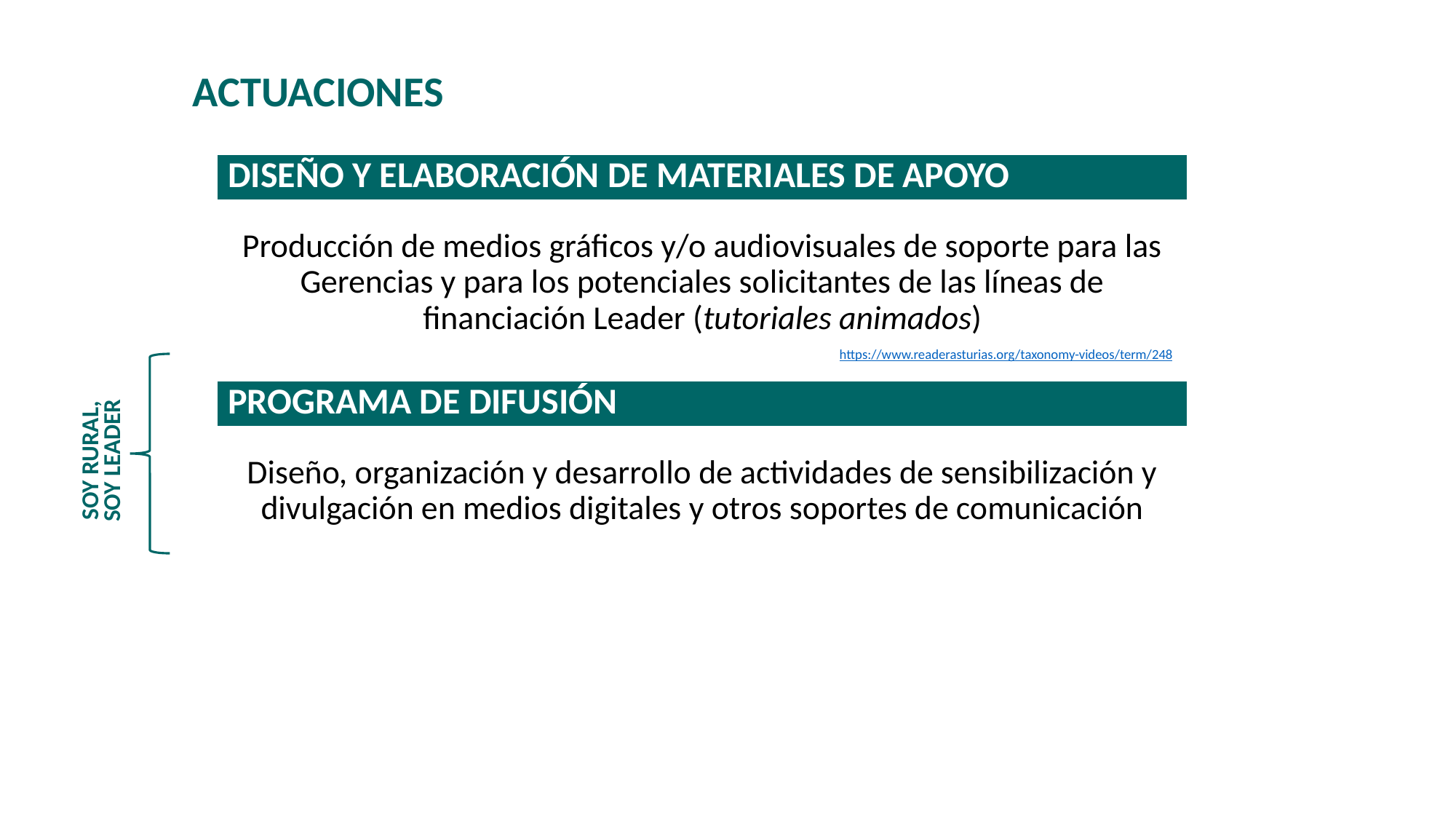

ACTUACIONES
| DISEÑO Y ELABORACIÓN DE MATERIALES DE APOYO |
| --- |
Producción de medios gráficos y/o audiovisuales de soporte para las Gerencias y para los potenciales solicitantes de las líneas de financiación Leader (tutoriales animados)
https://www.readerasturias.org/taxonomy-videos/term/248

| PROGRAMA DE DIFUSIÓN |
| --- |
# SOY RURAL, SOY LEADER
Diseño, organización y desarrollo de actividades de sensibilización y divulgación en medios digitales y otros soportes de comunicación